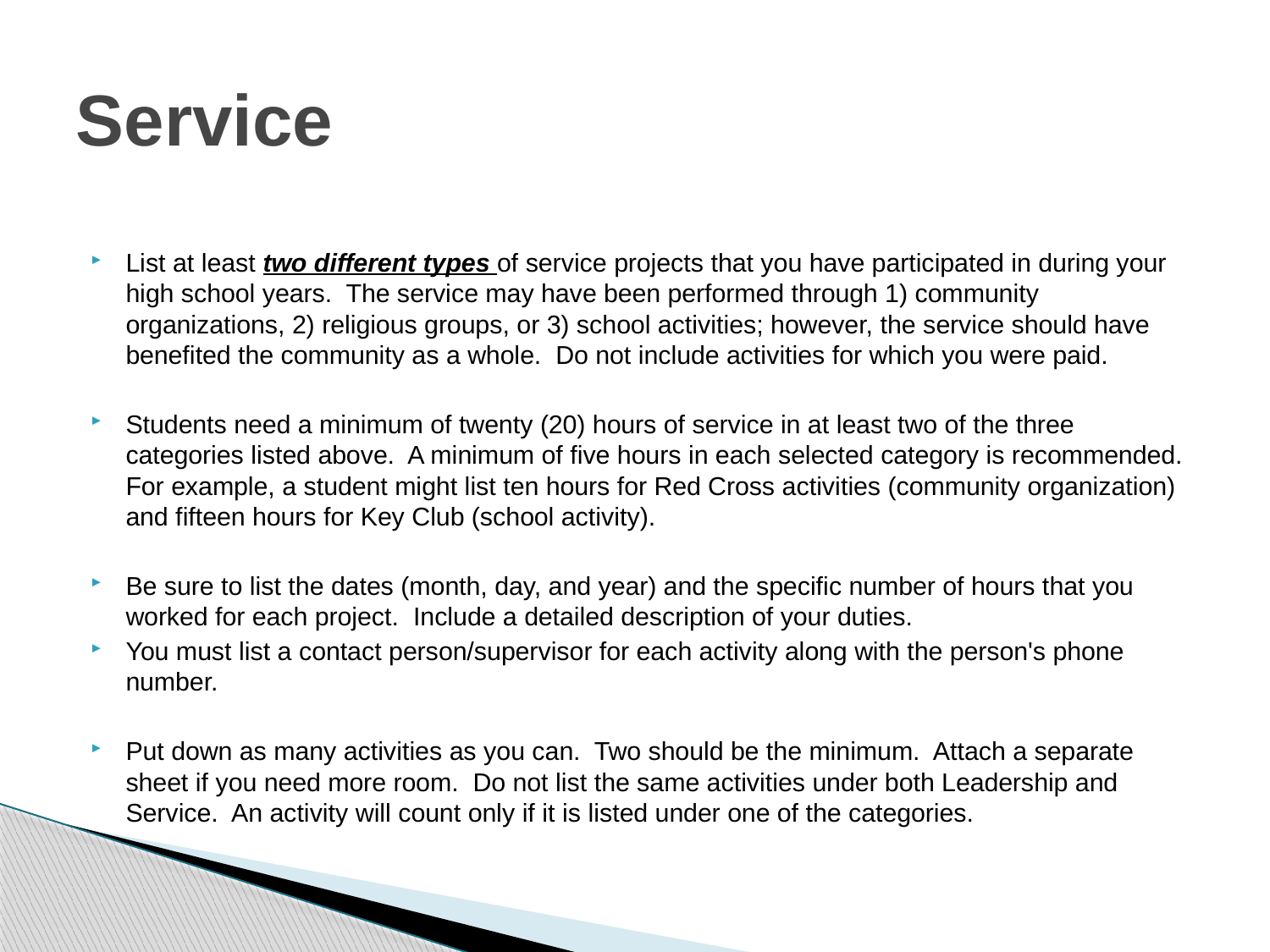

# Service

List at least two different types of service projects that you have participated in during your high school years.  The service may have been performed through 1) community organizations, 2) religious groups, or 3) school activities; however, the service should have benefited the community as a whole.  Do not include activities for which you were paid.

Students need a minimum of twenty (20) hours of service in at least two of the three categories listed above.  A minimum of five hours in each selected category is recommended.  For example, a student might list ten hours for Red Cross activities (community organization) and fifteen hours for Key Club (school activity).

Be sure to list the dates (month, day, and year) and the specific number of hours that you worked for each project.  Include a detailed description of your duties.
You must list a contact person/supervisor for each activity along with the person's phone number.

Put down as many activities as you can.  Two should be the minimum.  Attach a separate sheet if you need more room.  Do not list the same activities under both Leadership and Service.  An activity will count only if it is listed under one of the categories.